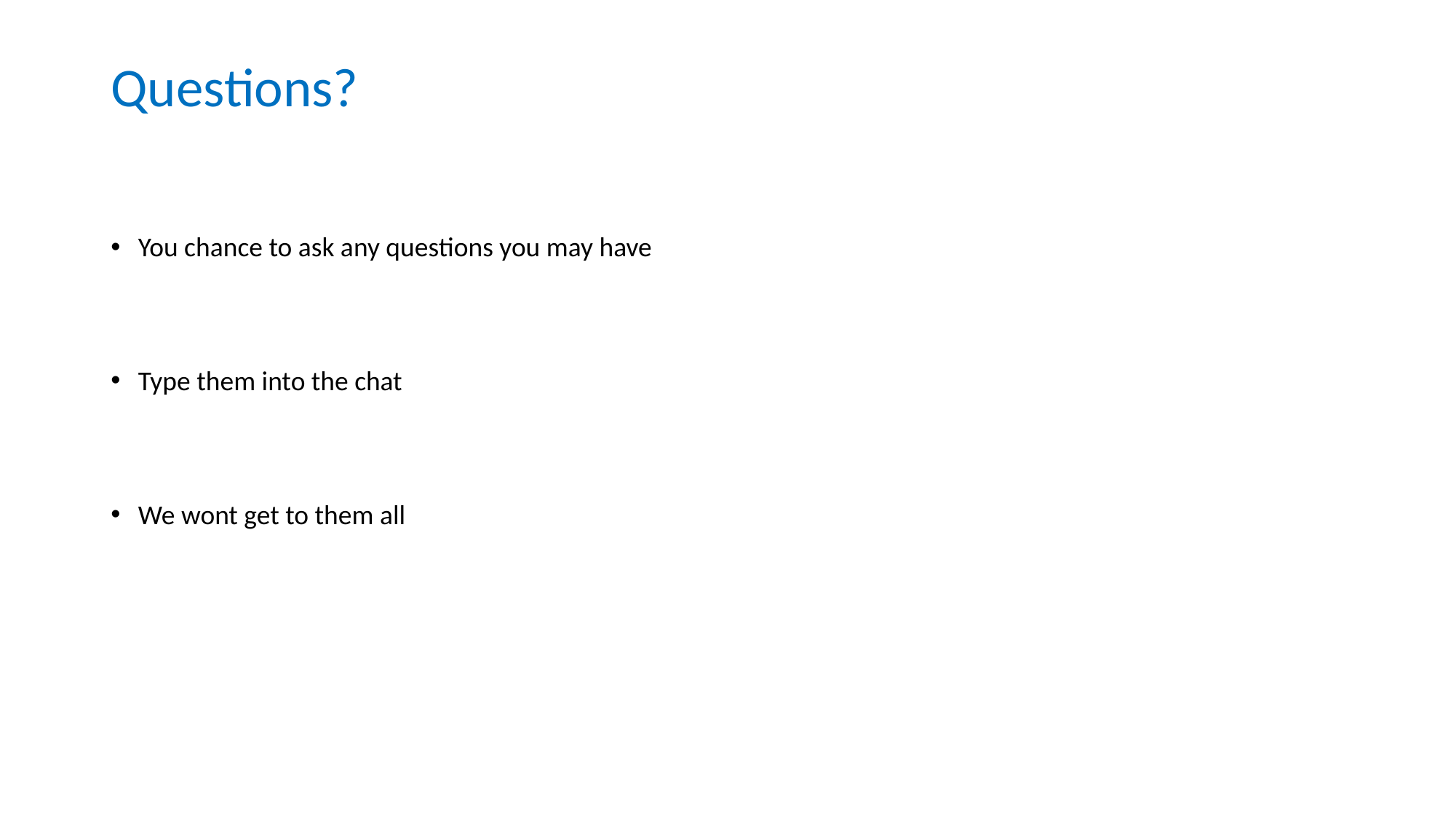

# Questions?

You chance to ask any questions you may have

Type them into the chat

We wont get to them all